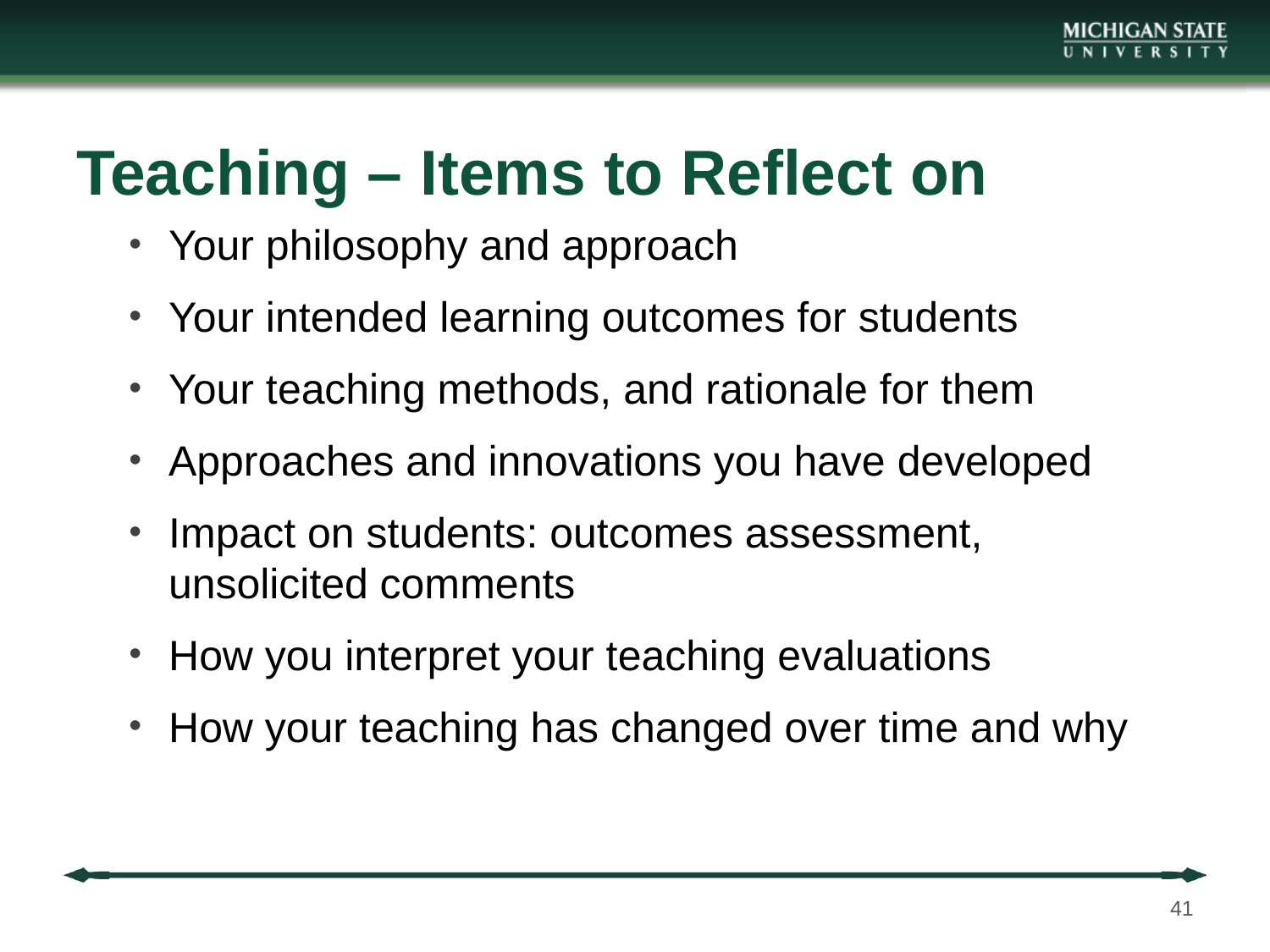

# Teaching – Items to Reflect on
Your philosophy and approach
Your intended learning outcomes for students
Your teaching methods, and rationale for them
Approaches and innovations you have developed
Impact on students: outcomes assessment, unsolicited comments
How you interpret your teaching evaluations
How your teaching has changed over time and why
41